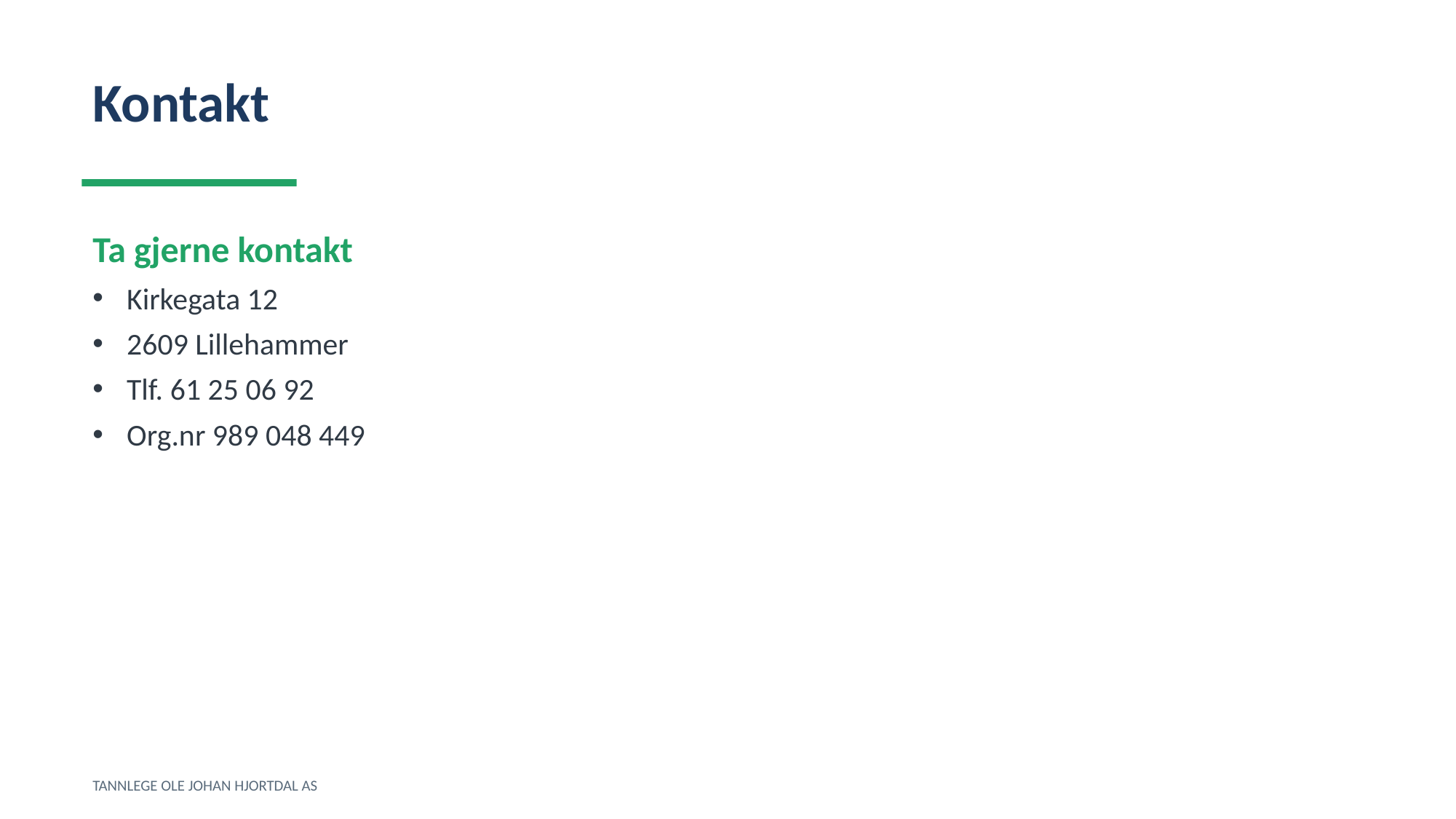

Kontakt

Ta gjerne kontakt
Kirkegata 12
2609 Lillehammer
Tlf. 61 25 06 92
Org.nr 989 048 449
TANNLEGE OLE JOHAN HJORTDAL AS